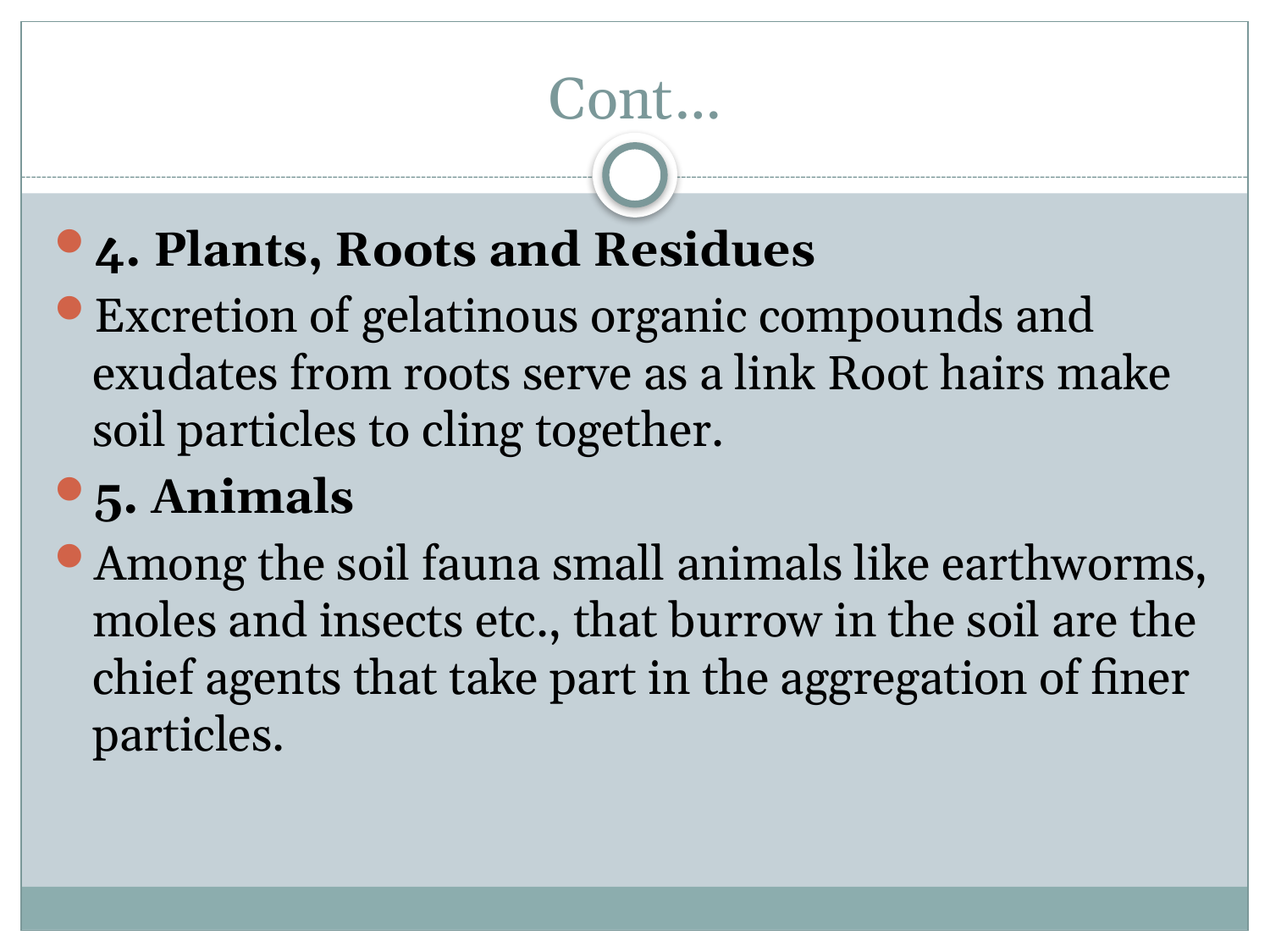

# Cont…
4. Plants, Roots and Residues
Excretion of gelatinous organic compounds and exudates from roots serve as a link Root hairs make soil particles to cling together.
5. Animals
Among the soil fauna small animals like earthworms, moles and insects etc., that burrow in the soil are the chief agents that take part in the aggregation of finer particles.